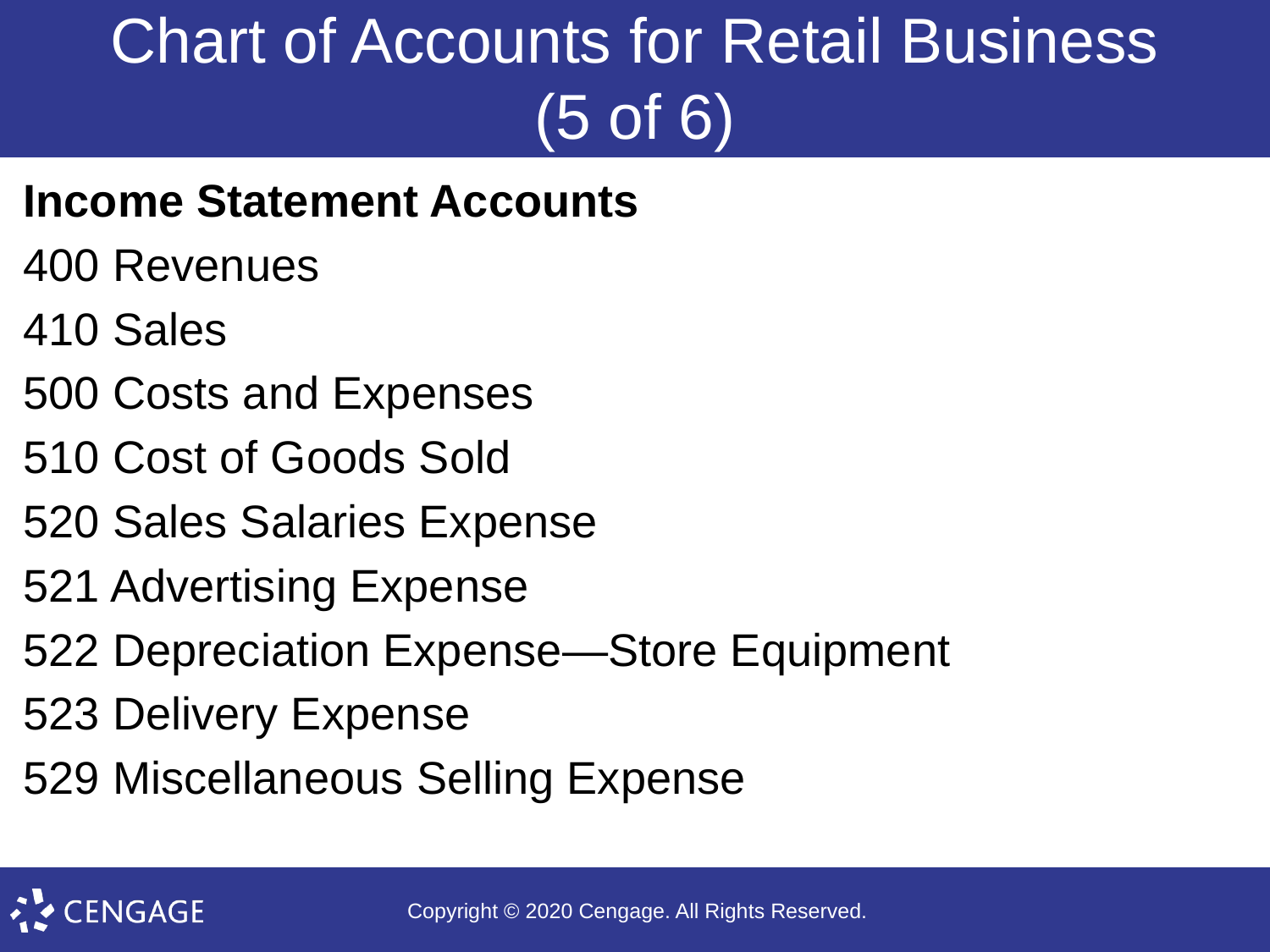

# Chart of Accounts for Retail Business (5 of 6)
Income Statement Accounts
400 Revenues
410 Sales
500 Costs and Expenses
510 Cost of Goods Sold
520 Sales Salaries Expense
521 Advertising Expense
522 Depreciation Expense—Store Equipment
523 Delivery Expense
529 Miscellaneous Selling Expense